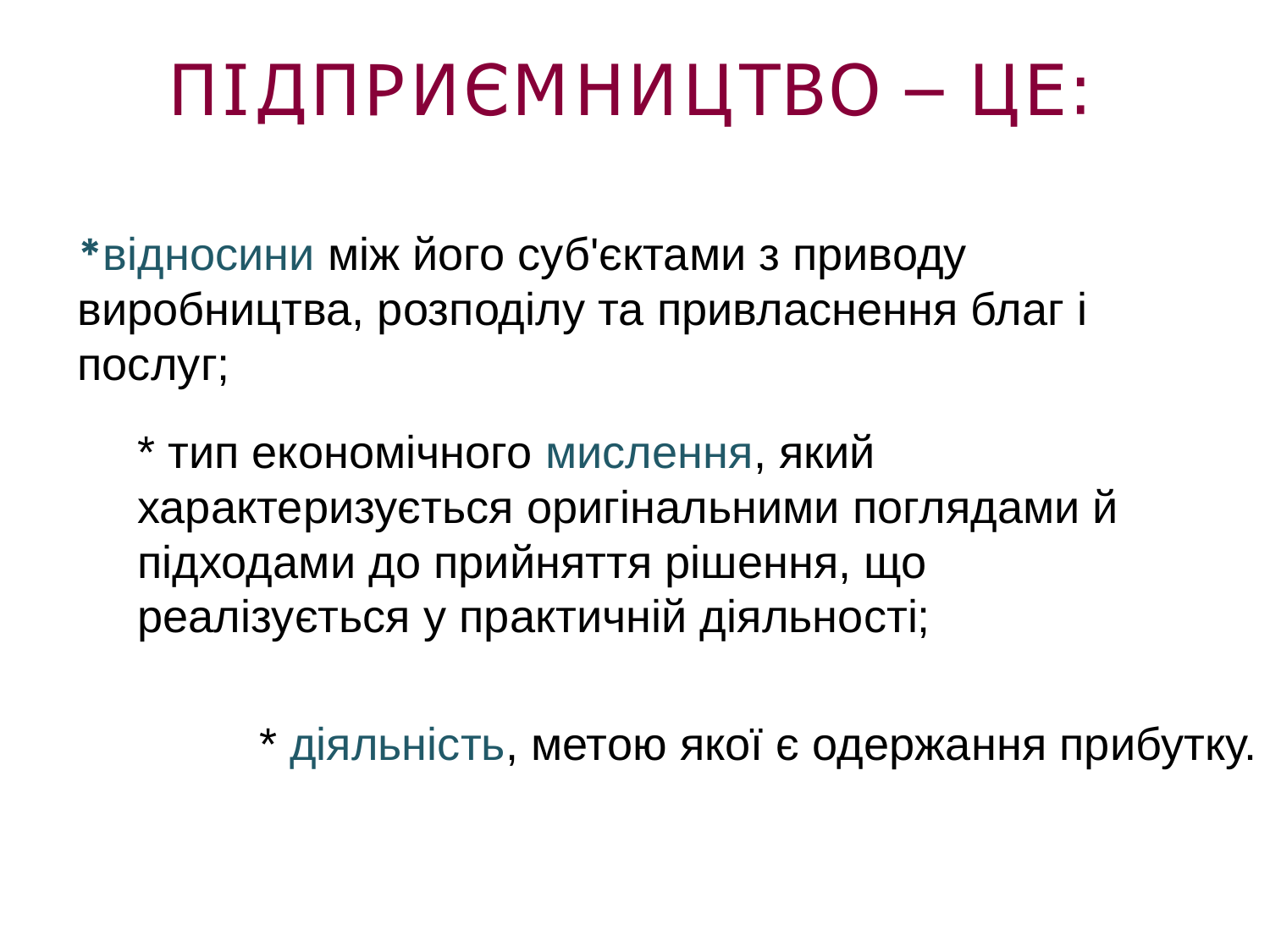

# ПІДПРИЄМНИЦТВО – ЦЕ:
*відносини між його суб'єктами з приводу виробництва, розподілу та привласнення благ і послуг;
* тип економічного мислення, який характеризується оригінальними поглядами й підходами до прийняття рішення, що реалізується у практичній діяльності;
* діяльність, метою якої є одержання прибутку.